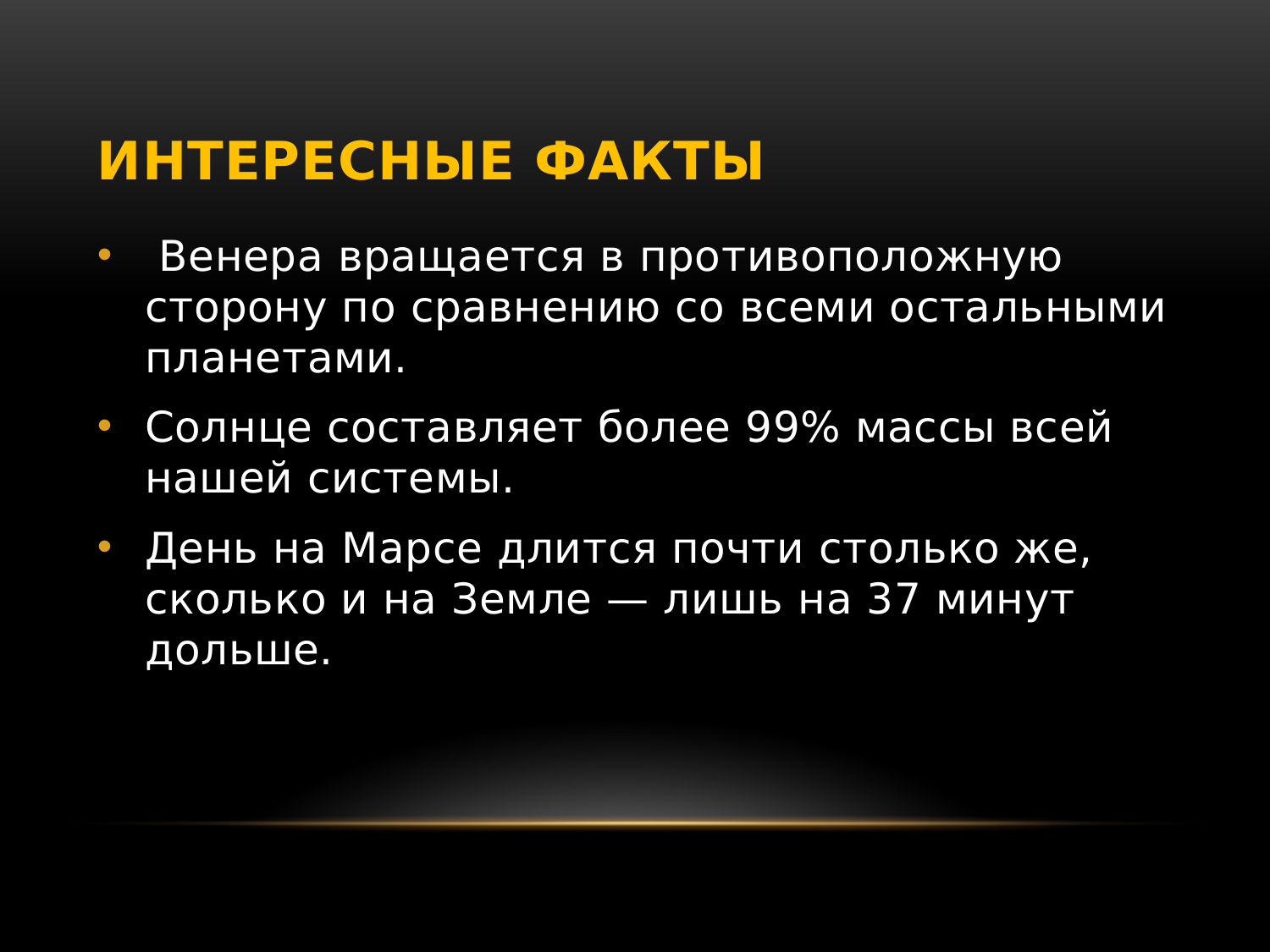

# Интересные ФАКТЫ
 Венера вращается в противоположную сторону по сравнению со всеми остальными планетами.
Солнце составляет более 99% массы всей нашей системы.
День на Марсе длится почти столько же, сколько и на Земле — лишь на 37 минут дольше.